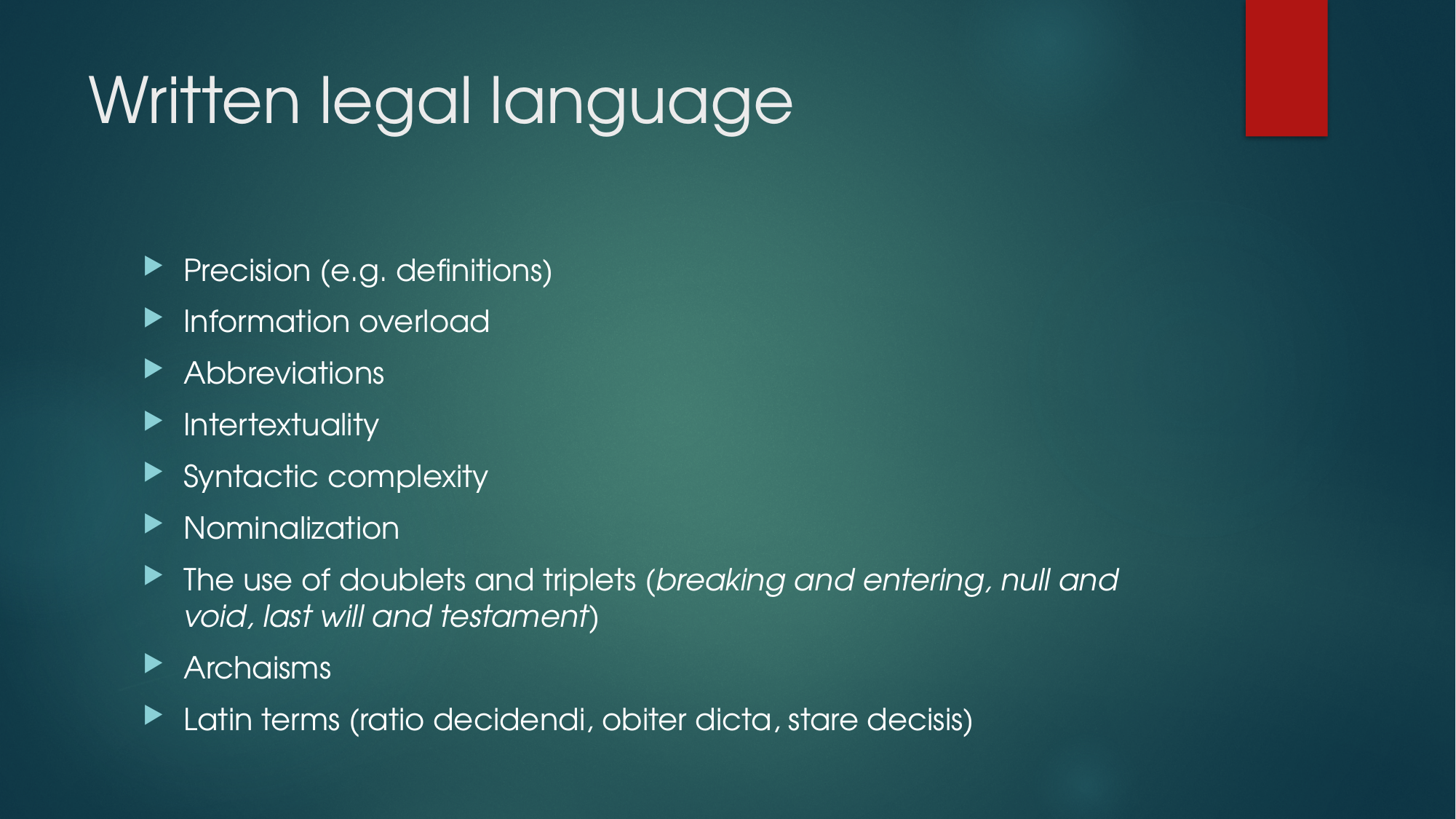

# Written legal language
Precision (e.g. definitions)
Information overload
Abbreviations
Intertextuality
Syntactic complexity
Nominalization
The use of doublets and triplets (breaking and entering, null and void, last will and testament)
Archaisms
Latin terms (ratio decidendi, obiter dicta, stare decisis)